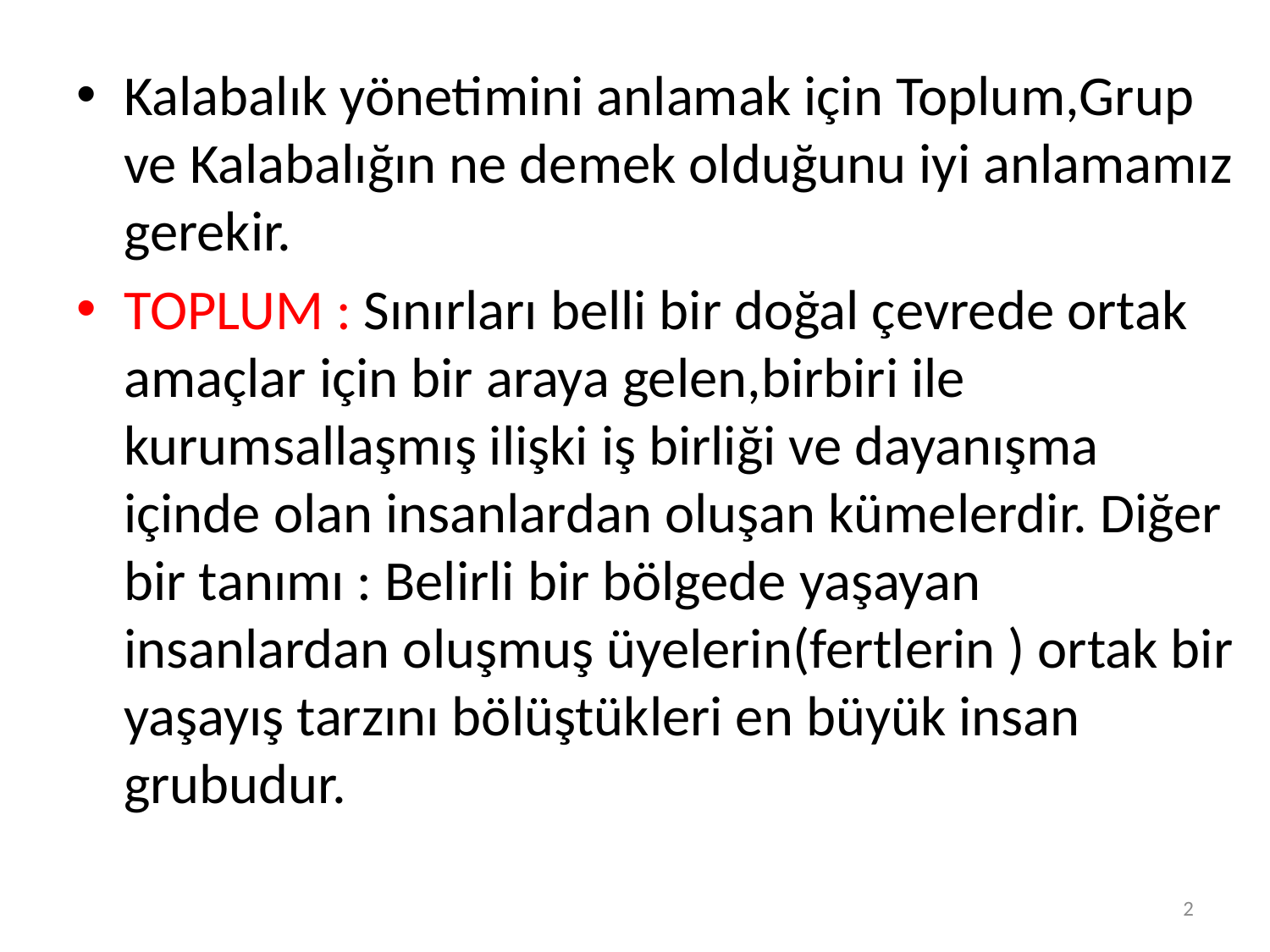

Kalabalık yönetimini anlamak için Toplum,Grup ve Kalabalığın ne demek olduğunu iyi anlamamız gerekir.
TOPLUM : Sınırları belli bir doğal çevrede ortak amaçlar için bir araya gelen,birbiri ile kurumsallaşmış ilişki iş birliği ve dayanışma içinde olan insanlardan oluşan kümelerdir. Diğer bir tanımı : Belirli bir bölgede yaşayan insanlardan oluşmuş üyelerin(fertlerin ) ortak bir yaşayış tarzını bölüştükleri en büyük insan grubudur.

2